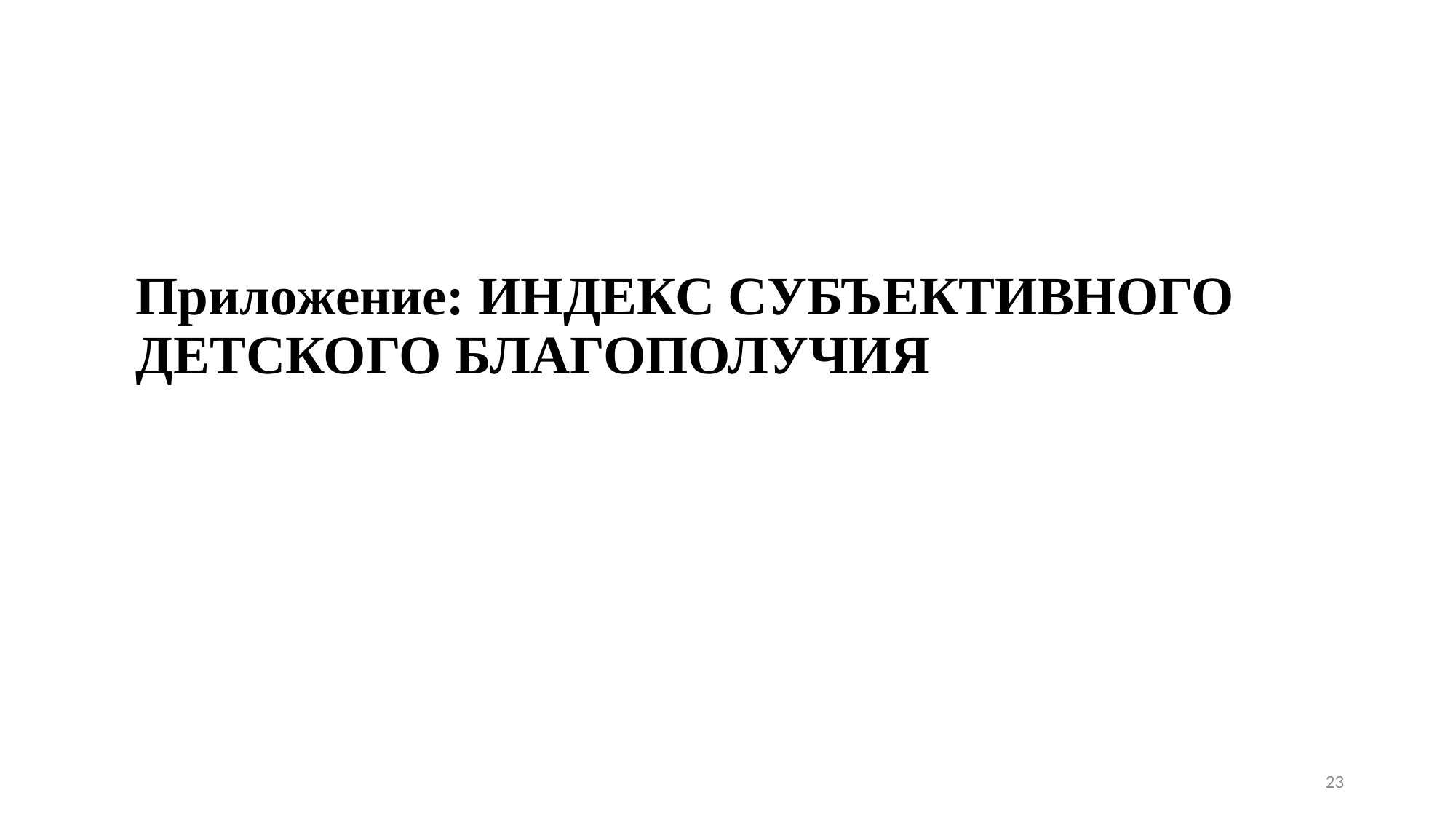

# Приложение: ИНДЕКС СУБЪЕКТИВНОГО ДЕТСКОГО БЛАГОПОЛУЧИЯ
23